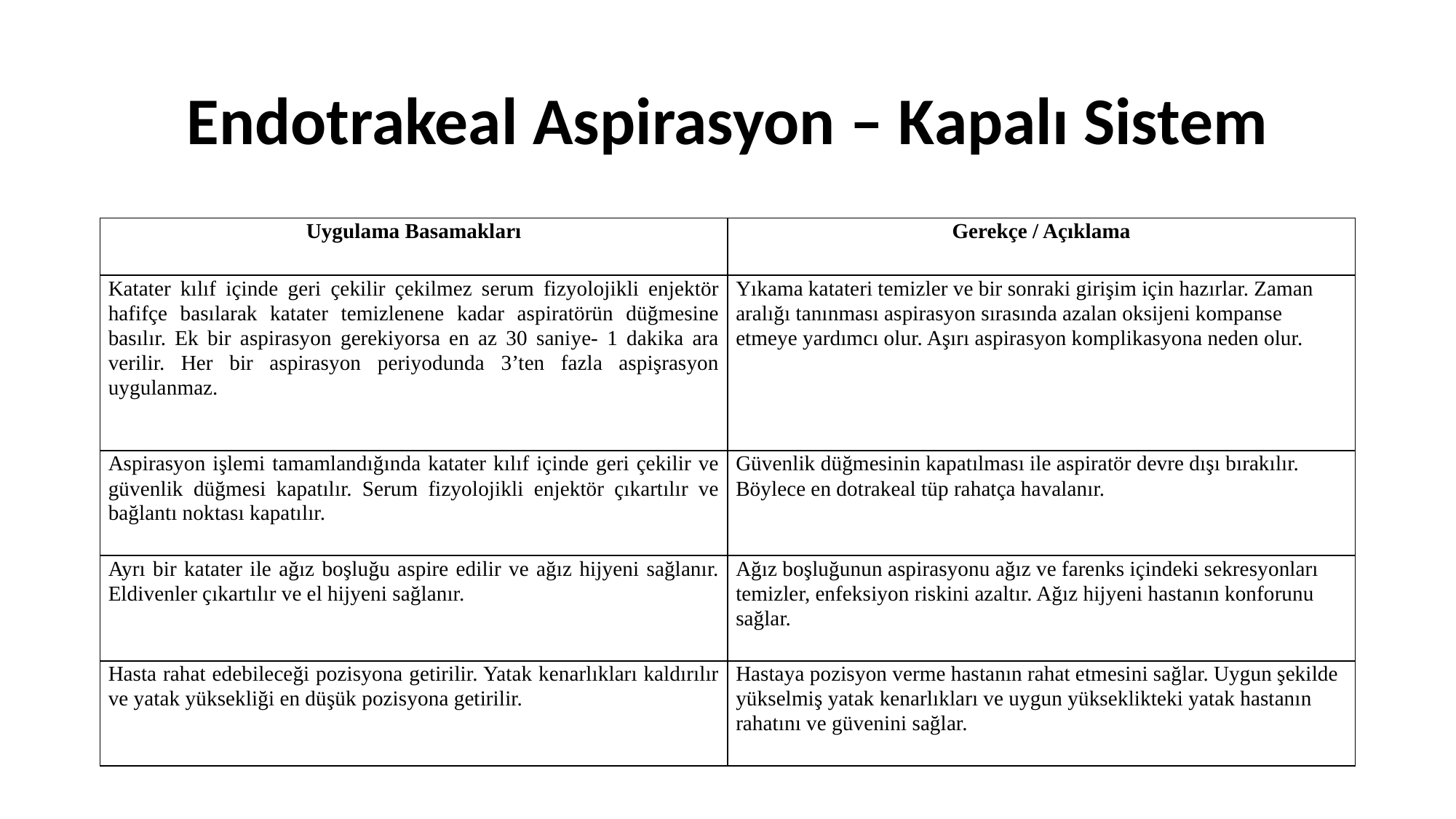

# Endotrakeal Aspirasyon – Kapalı Sistem
| Uygulama Basamakları | Gerekçe / Açıklama |
| --- | --- |
| Katater kılıf içinde geri çekilir çekilmez serum fizyolojikli enjektör hafifçe basılarak katater temizlenene kadar aspiratörün düğmesine basılır. Ek bir aspirasyon gerekiyorsa en az 30 saniye- 1 dakika ara verilir. Her bir aspirasyon periyodunda 3’ten fazla aspişrasyon uygulanmaz. | Yıkama katateri temizler ve bir sonraki girişim için hazırlar. Zaman aralığı tanınması aspirasyon sırasında azalan oksijeni kompanse etmeye yardımcı olur. Aşırı aspirasyon komplikasyona neden olur. |
| Aspirasyon işlemi tamamlandığında katater kılıf içinde geri çekilir ve güvenlik düğmesi kapatılır. Serum fizyolojikli enjektör çıkartılır ve bağlantı noktası kapatılır. | Güvenlik düğmesinin kapatılması ile aspiratör devre dışı bırakılır. Böylece en dotrakeal tüp rahatça havalanır. |
| Ayrı bir katater ile ağız boşluğu aspire edilir ve ağız hijyeni sağlanır. Eldivenler çıkartılır ve el hijyeni sağlanır. | Ağız boşluğunun aspirasyonu ağız ve farenks içindeki sekresyonları temizler, enfeksiyon riskini azaltır. Ağız hijyeni hastanın konforunu sağlar. |
| Hasta rahat edebileceği pozisyona getirilir. Yatak kenarlıkları kaldırılır ve yatak yüksekliği en düşük pozisyona getirilir. | Hastaya pozisyon verme hastanın rahat etmesini sağlar. Uygun şekilde yükselmiş yatak kenarlıkları ve uygun yükseklikteki yatak hastanın rahatını ve güvenini sağlar. |